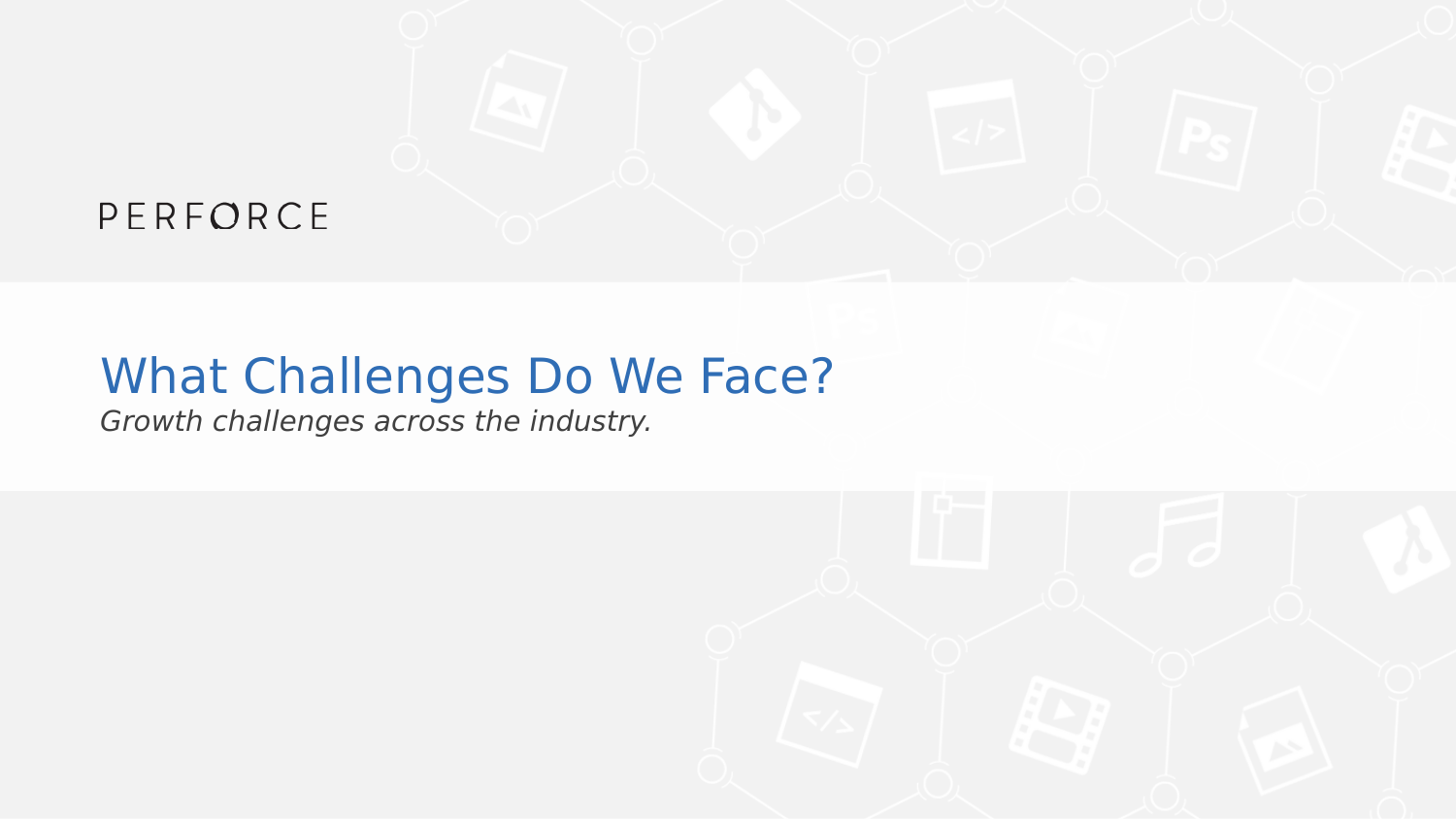

# What Challenges Do We Face? Growth challenges across the industry.